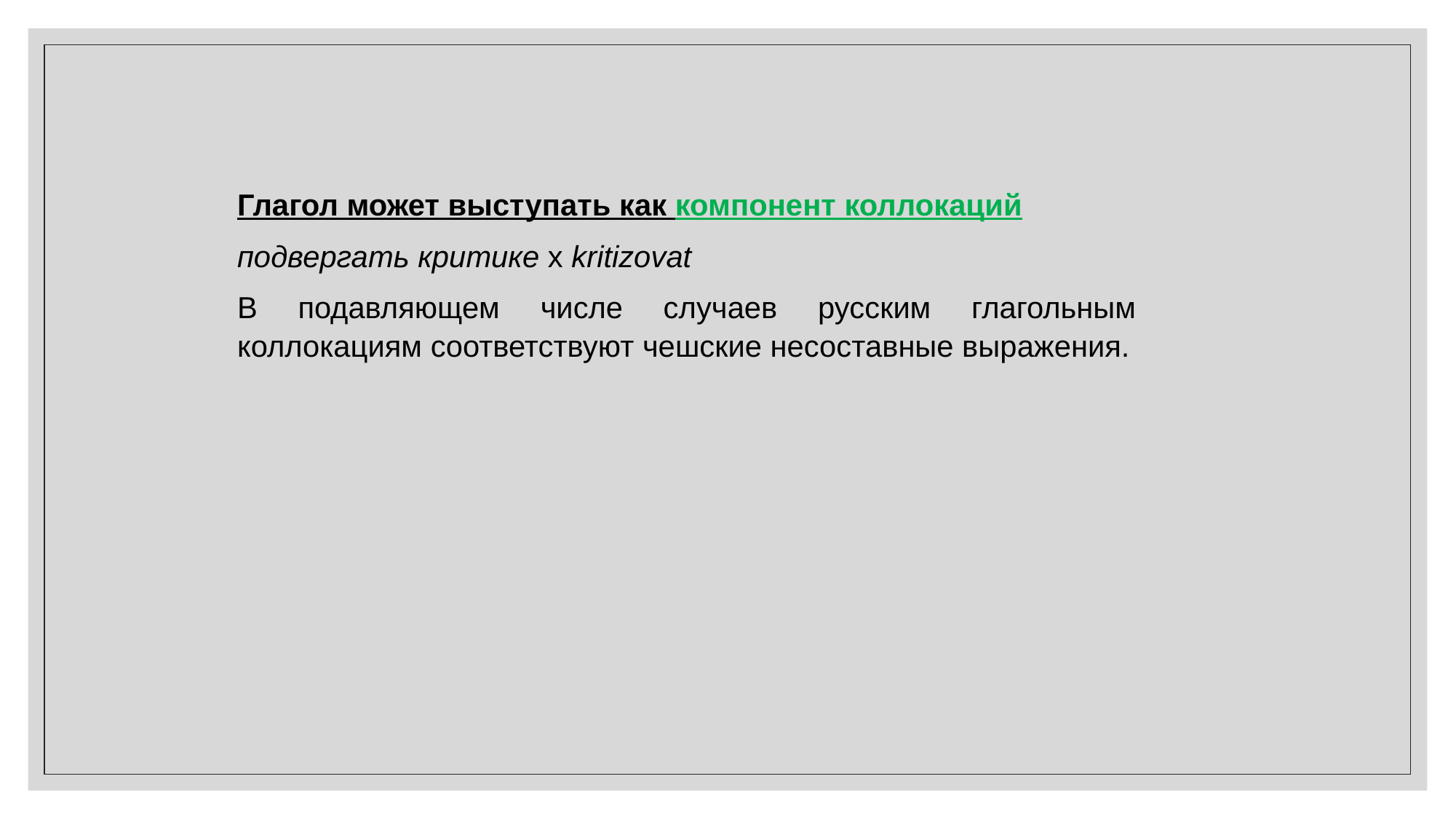

Глагол может выступать как компонент коллокаций
подвергать критике х kritizovat
В подавляющем числе случаев русским глагольным коллокациям соответствуют чешские несоставные выражения.